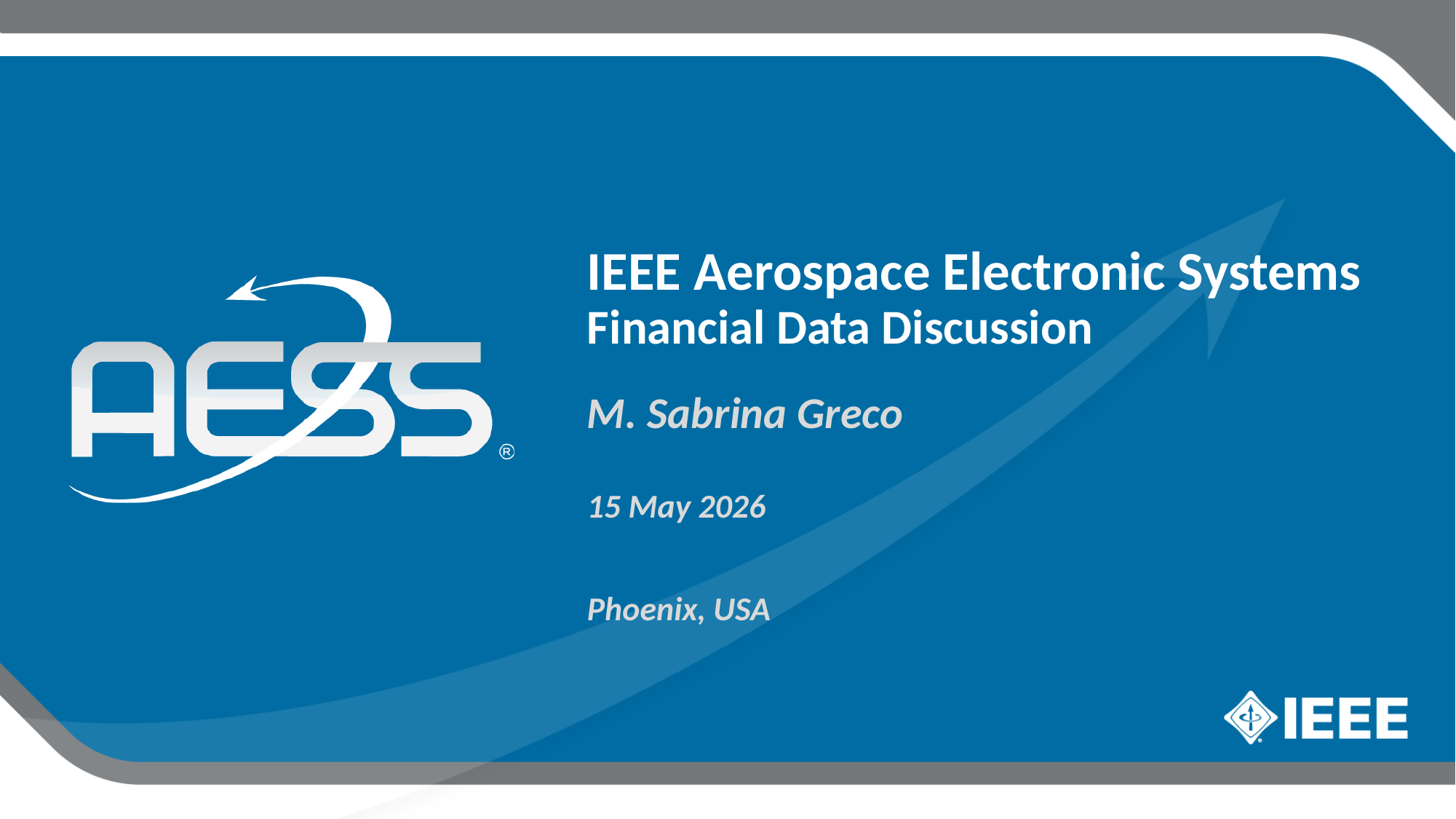

IEEE Aerospace Electronic Systems
Financial Data Discussion
M. Sabrina Greco

15 May 2026

Phoenix, USA